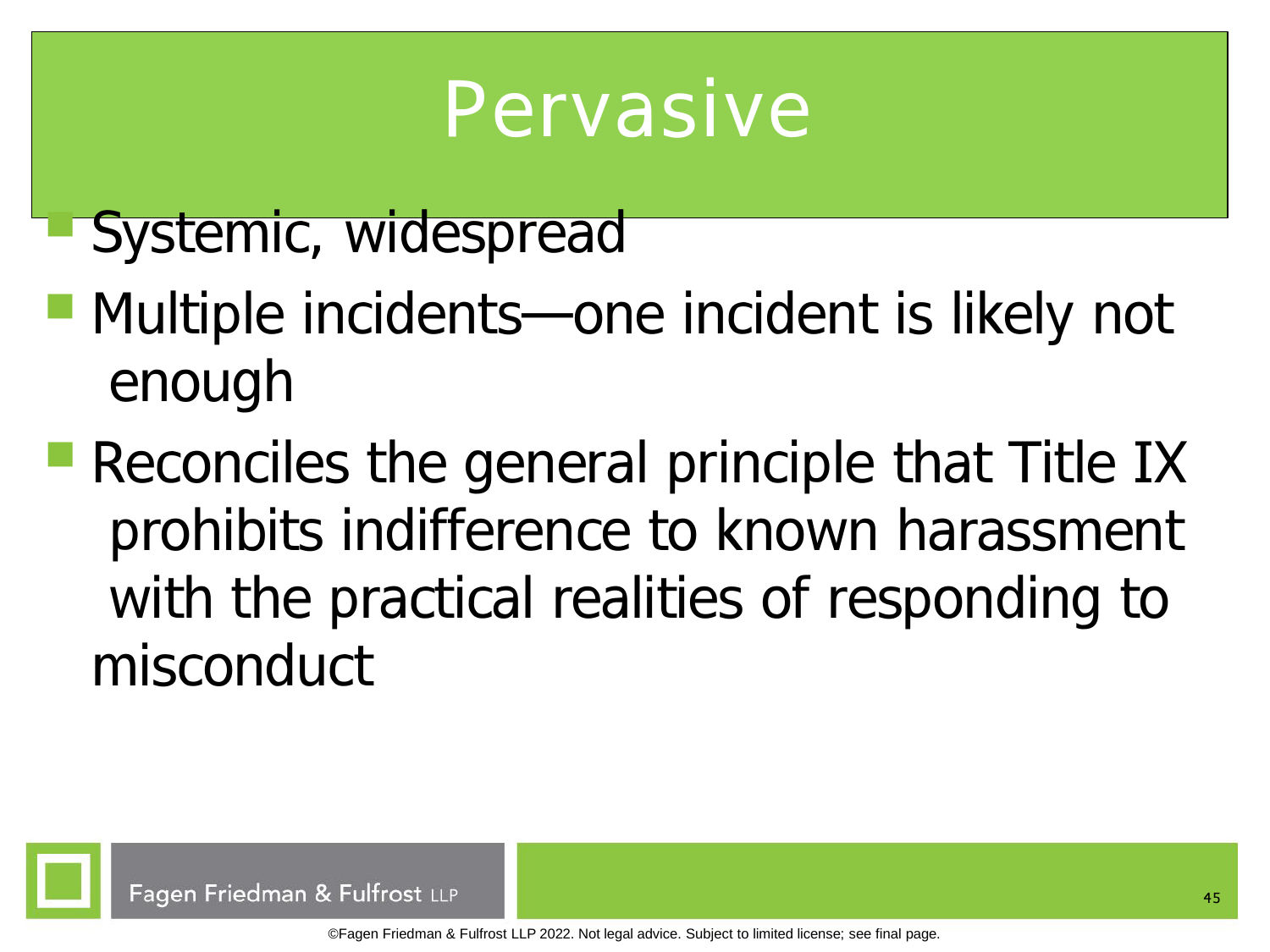

# Pervasive
Systemic, widespread
Multiple incidents—one incident is likely not  enough
Reconciles the general principle that Title IX  prohibits indifference to known harassment  with the practical realities of responding to  misconduct
45
©Fagen Friedman & Fulfrost LLP 2022. Not legal advice. Subject to limited license; see final page.